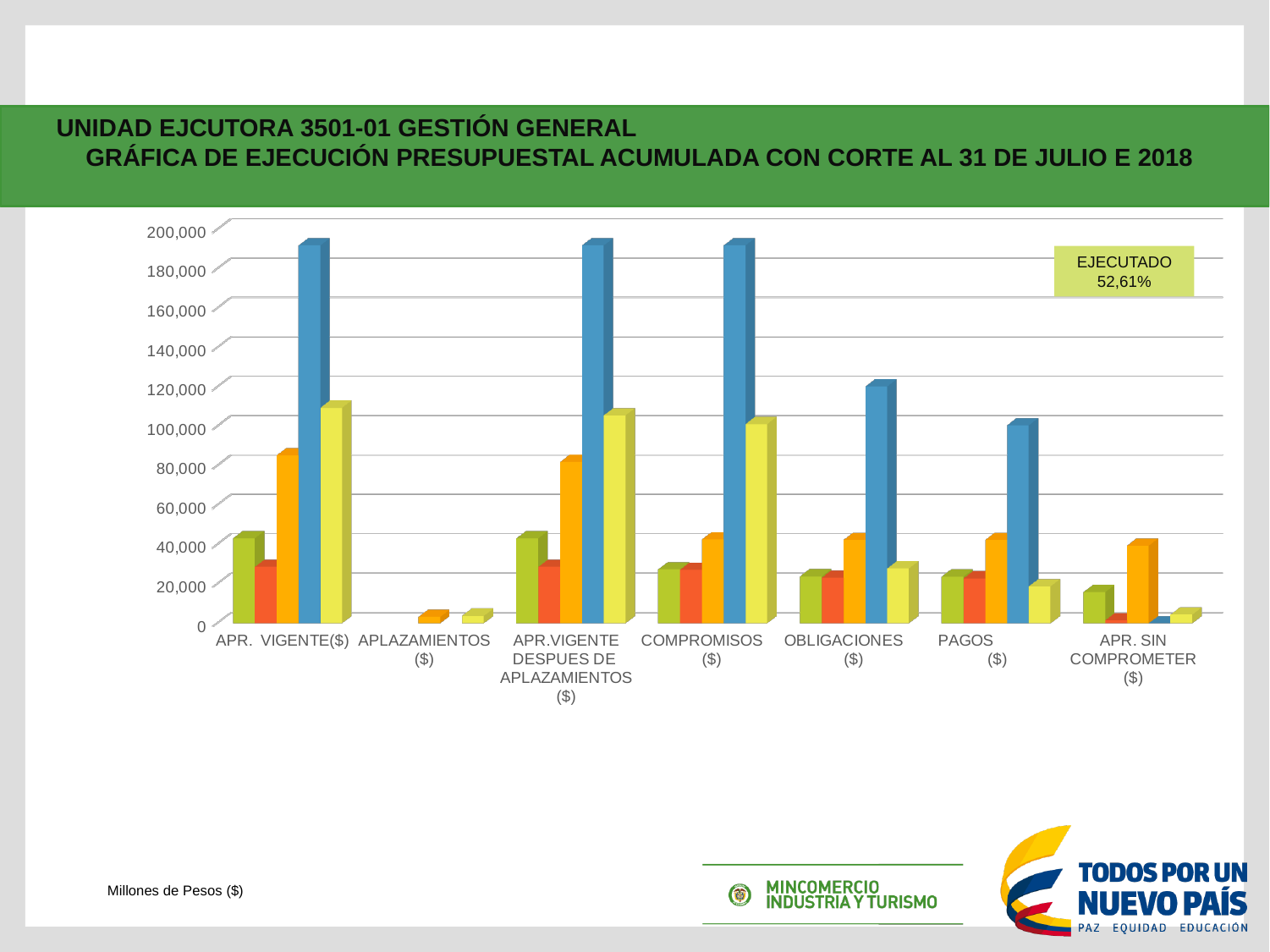

UNIDAD EJCUTORA 3501-01 GESTIÓN GENERAL                                                                                     GRÁFICA DE EJECUCIÓN PRESUPUESTAL ACUMULADA CON CORTE AL 31 DE JULIO E 2018

[unsupported chart]

EJECUTADO 52,61%
Millones de Pesos ($)